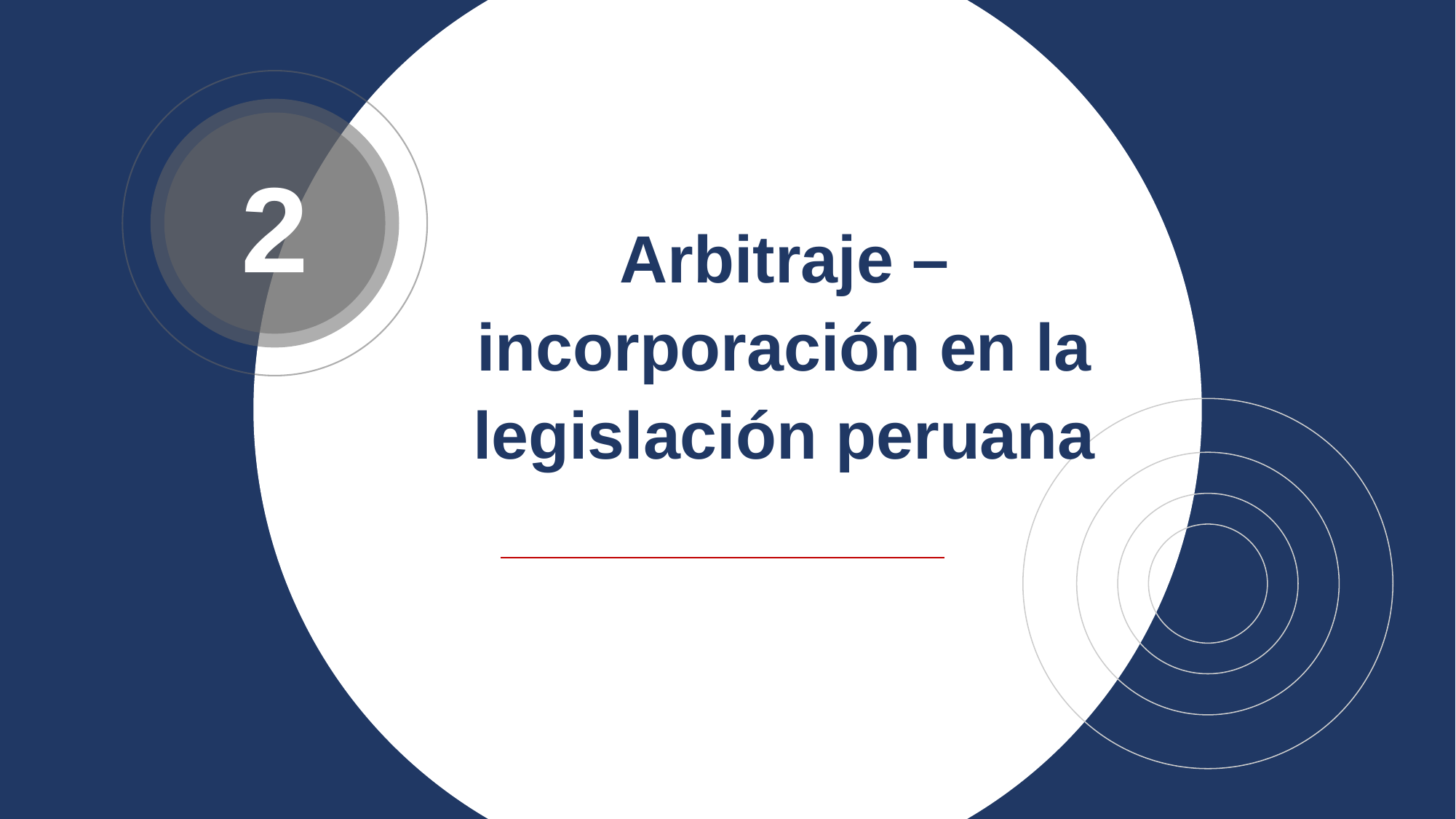

2
# Arbitraje – incorporación en la legislación peruana